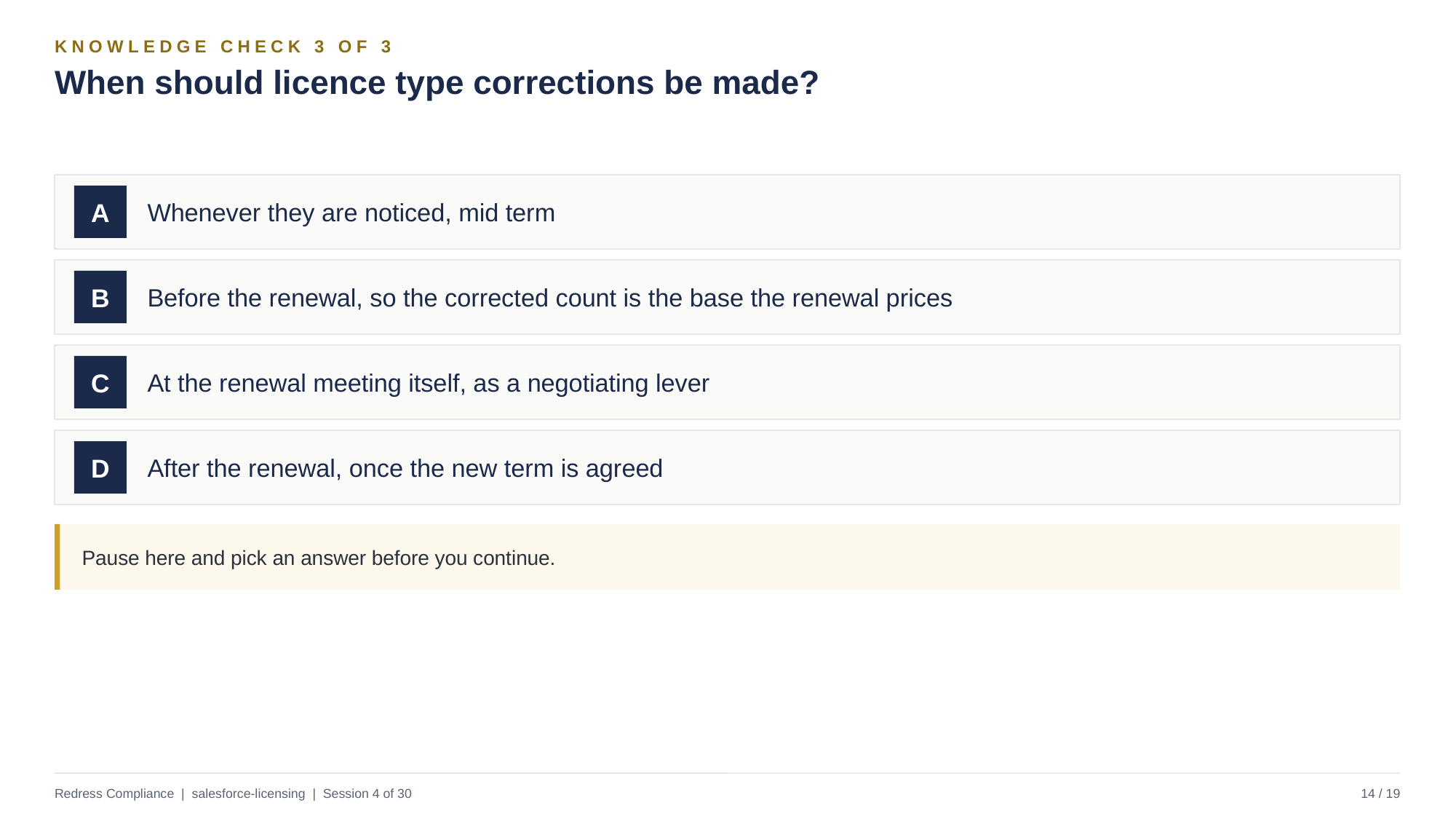

KNOWLEDGE CHECK 3 OF 3
When should licence type corrections be made?

Whenever they are noticed, mid term

A

Before the renewal, so the corrected count is the base the renewal prices

B

At the renewal meeting itself, as a negotiating lever

C

After the renewal, once the new term is agreed

D

Pause here and pick an answer before you continue.

Redress Compliance  |  salesforce-licensing  |  Session 4 of 30
14 / 19